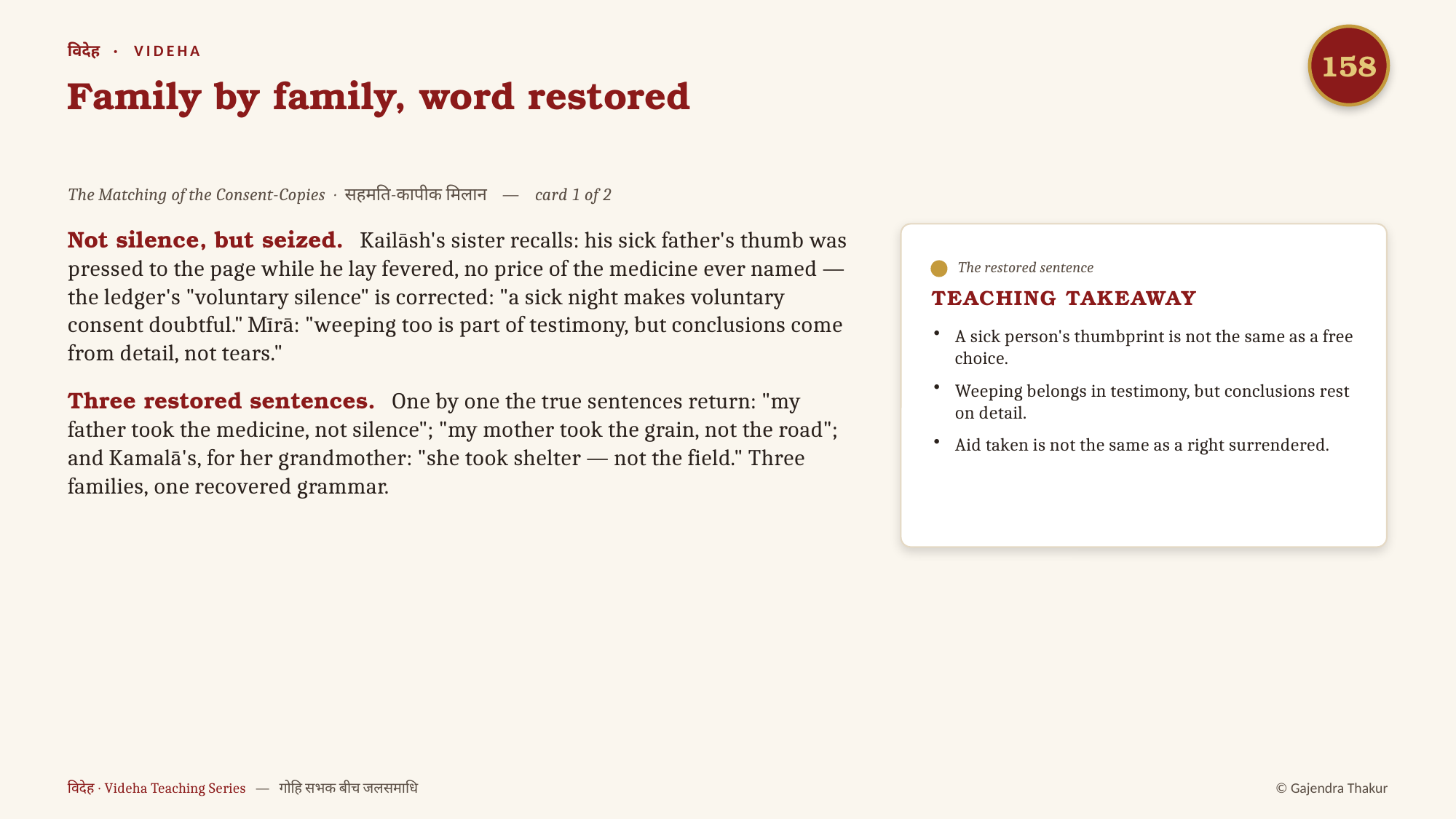

158
विदेह  ·  VIDEHA
Family by family, word restored
The Matching of the Consent-Copies  ·  सहमति-कापीक मिलान    —    card 1 of 2
Not silence, but seized.  Kailāsh's sister recalls: his sick father's thumb was pressed to the page while he lay fevered, no price of the medicine ever named — the ledger's "voluntary silence" is corrected: "a sick night makes voluntary consent doubtful." Mīrā: "weeping too is part of testimony, but conclusions come from detail, not tears."
Three restored sentences.  One by one the true sentences return: "my father took the medicine, not silence"; "my mother took the grain, not the road"; and Kamalā's, for her grandmother: "she took shelter — not the field." Three families, one recovered grammar.

The restored sentence

TEACHING TAKEAWAY
A sick person's thumbprint is not the same as a free choice.
Weeping belongs in testimony, but conclusions rest on detail.
Aid taken is not the same as a right surrendered.
विदेह · Videha Teaching Series   —   गोहि सभक बीच जलसमाधि
© Gajendra Thakur